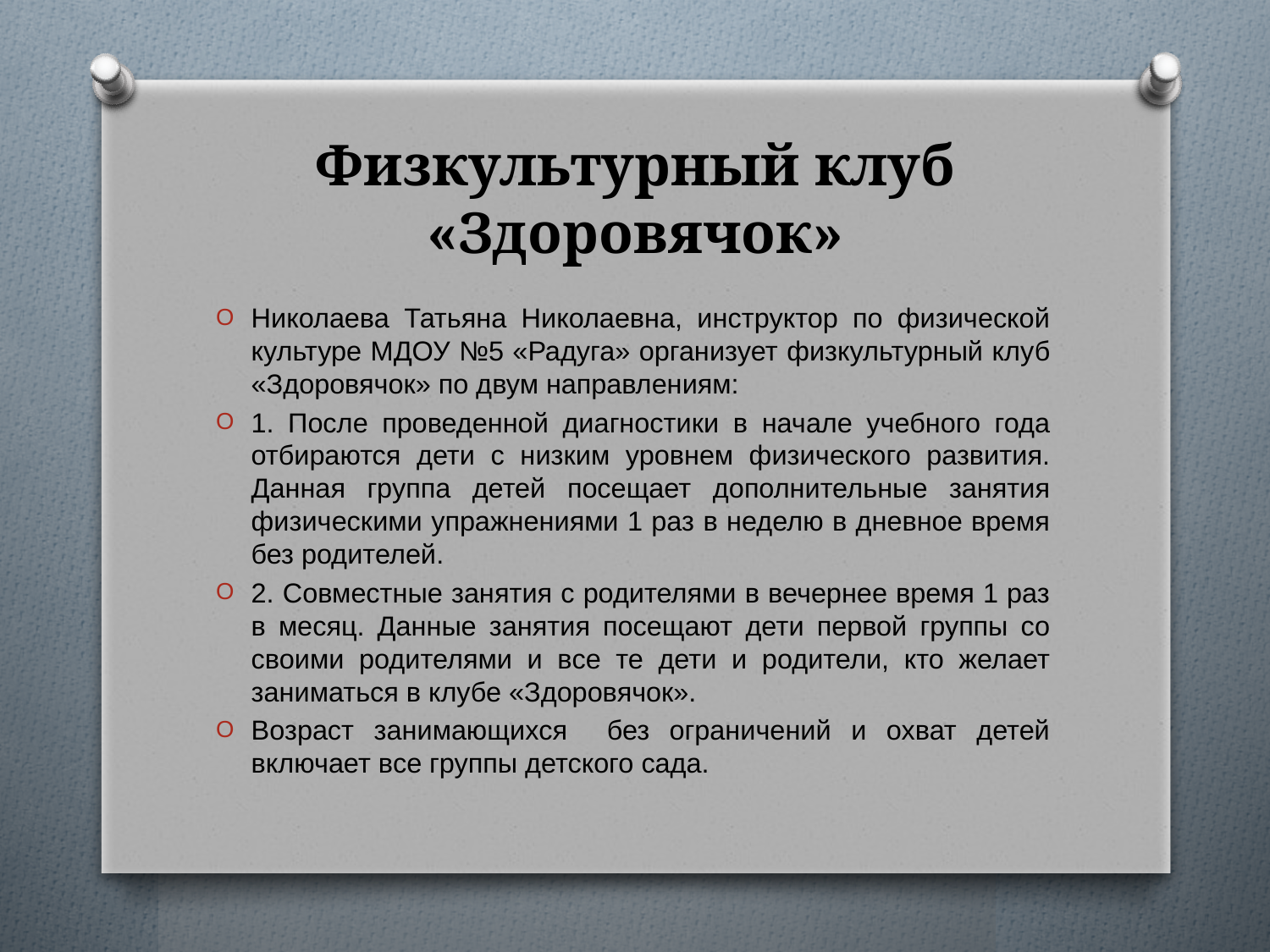

# Физкультурный клуб «Здоровячок»
Николаева Татьяна Николаевна, инструктор по физической культуре МДОУ №5 «Радуга» организует физкультурный клуб «Здоровячок» по двум направлениям:
1. После проведенной диагностики в начале учебного года отбираются дети с низким уровнем физического развития. Данная группа детей посещает дополнительные занятия физическими упражнениями 1 раз в неделю в дневное время без родителей.
2. Совместные занятия с родителями в вечернее время 1 раз в месяц. Данные занятия посещают дети первой группы со своими родителями и все те дети и родители, кто желает заниматься в клубе «Здоровячок».
Возраст занимающихся  без ограничений и охват детей включает все группы детского сада.